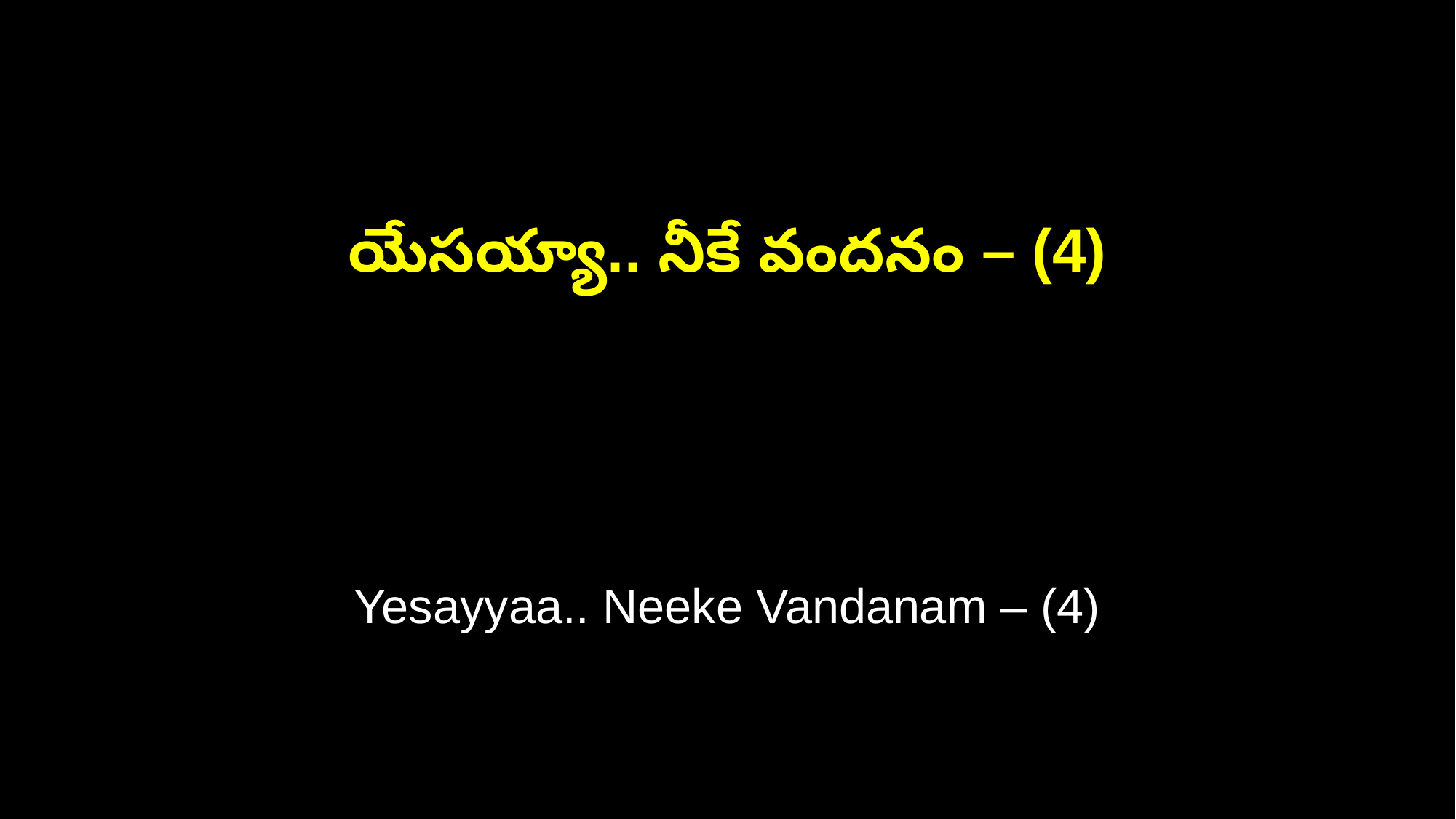

యేసయ్యా.. నీకే వందనం – (4)
Yesayyaa.. Neeke Vandanam – (4)